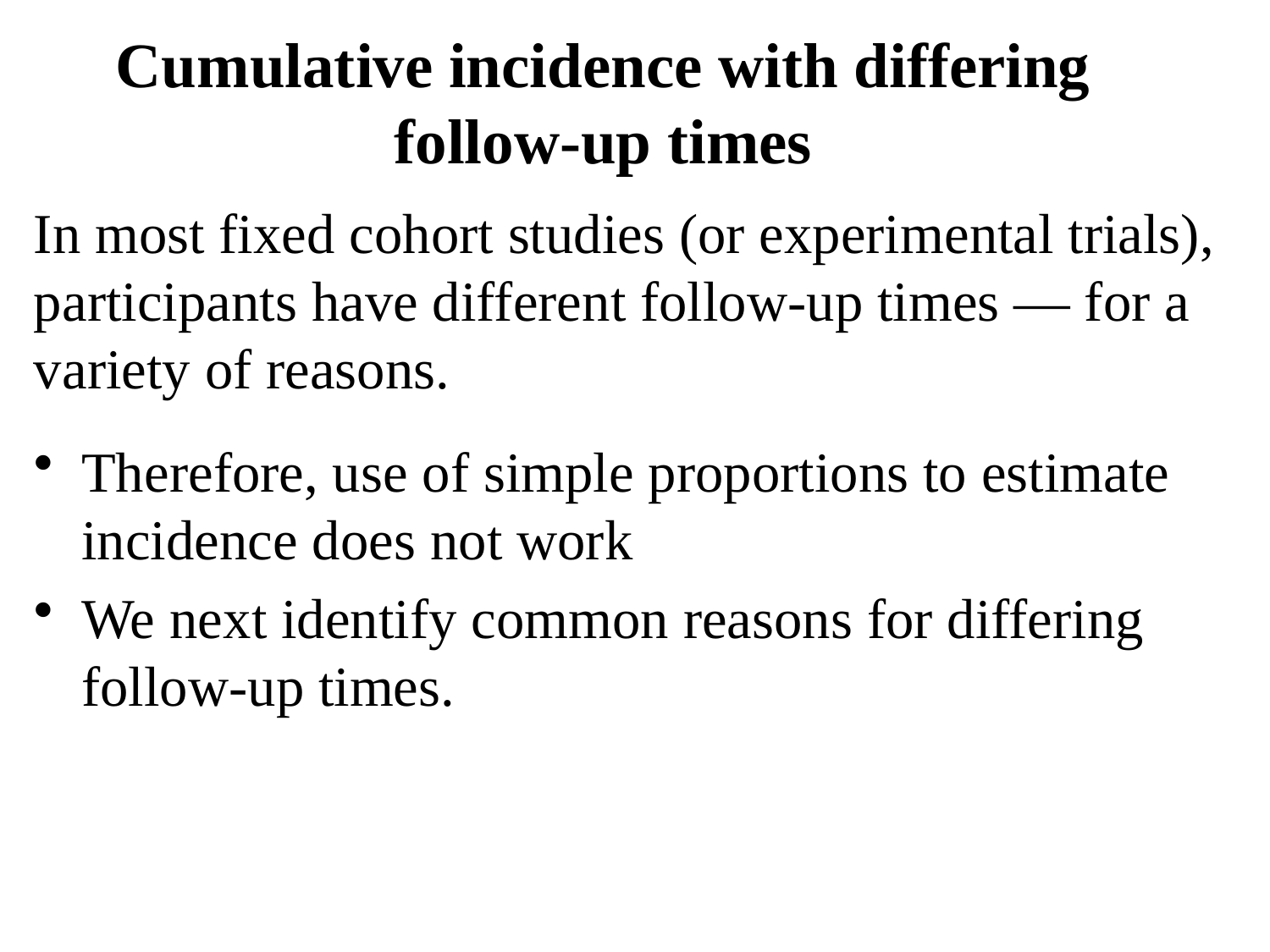

Cumulative incidence with differing follow-up times
In most fixed cohort studies (or experimental trials), participants have different follow-up times — for a variety of reasons.

Therefore, use of simple proportions to estimate incidence does not work
We next identify common reasons for differing follow-up times.